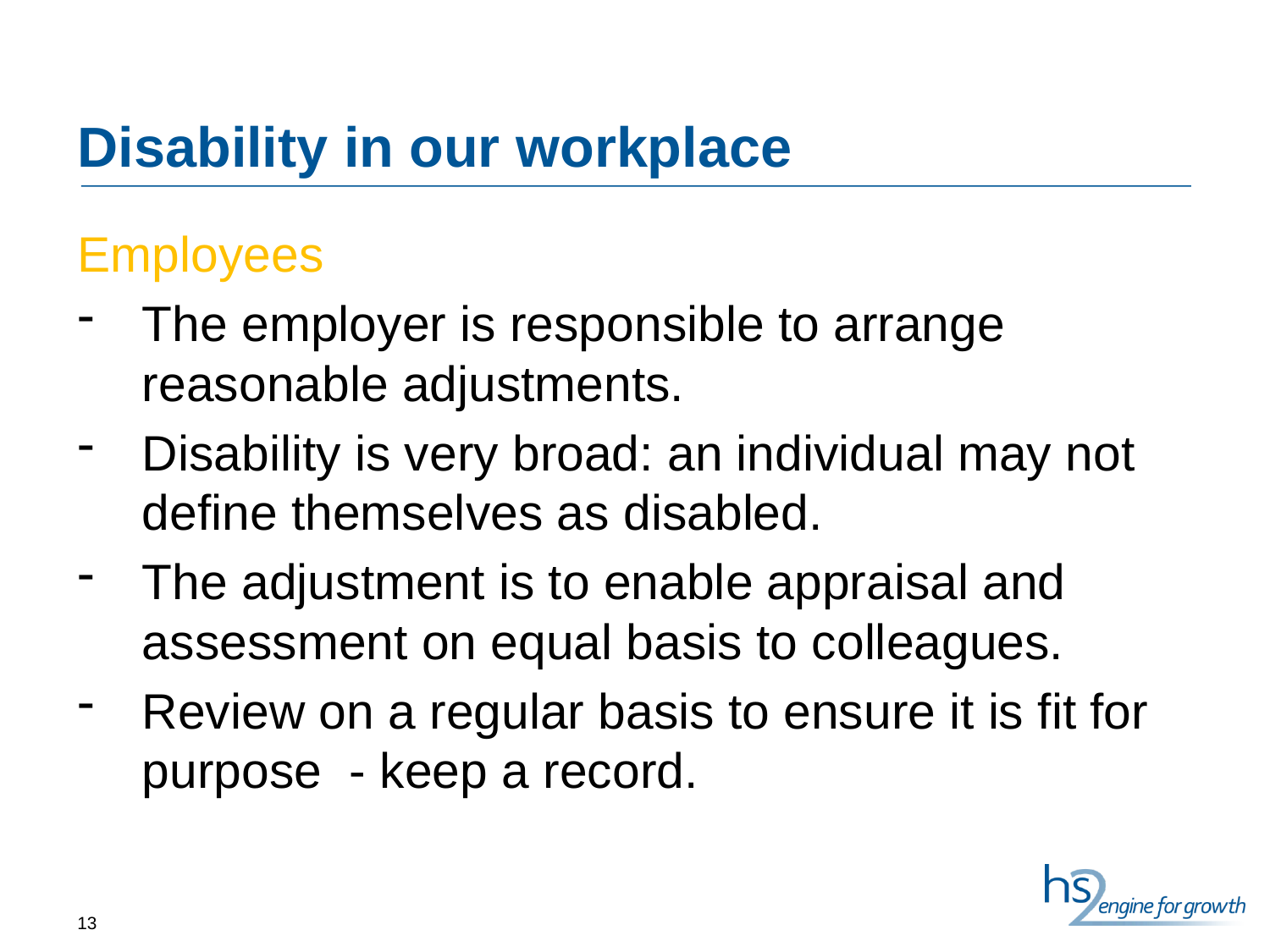

# Disability in our workplace
Employees
The employer is responsible to arrange reasonable adjustments.
Disability is very broad: an individual may not define themselves as disabled.
The adjustment is to enable appraisal and assessment on equal basis to colleagues.
Review on a regular basis to ensure it is fit for purpose  - keep a record.
13